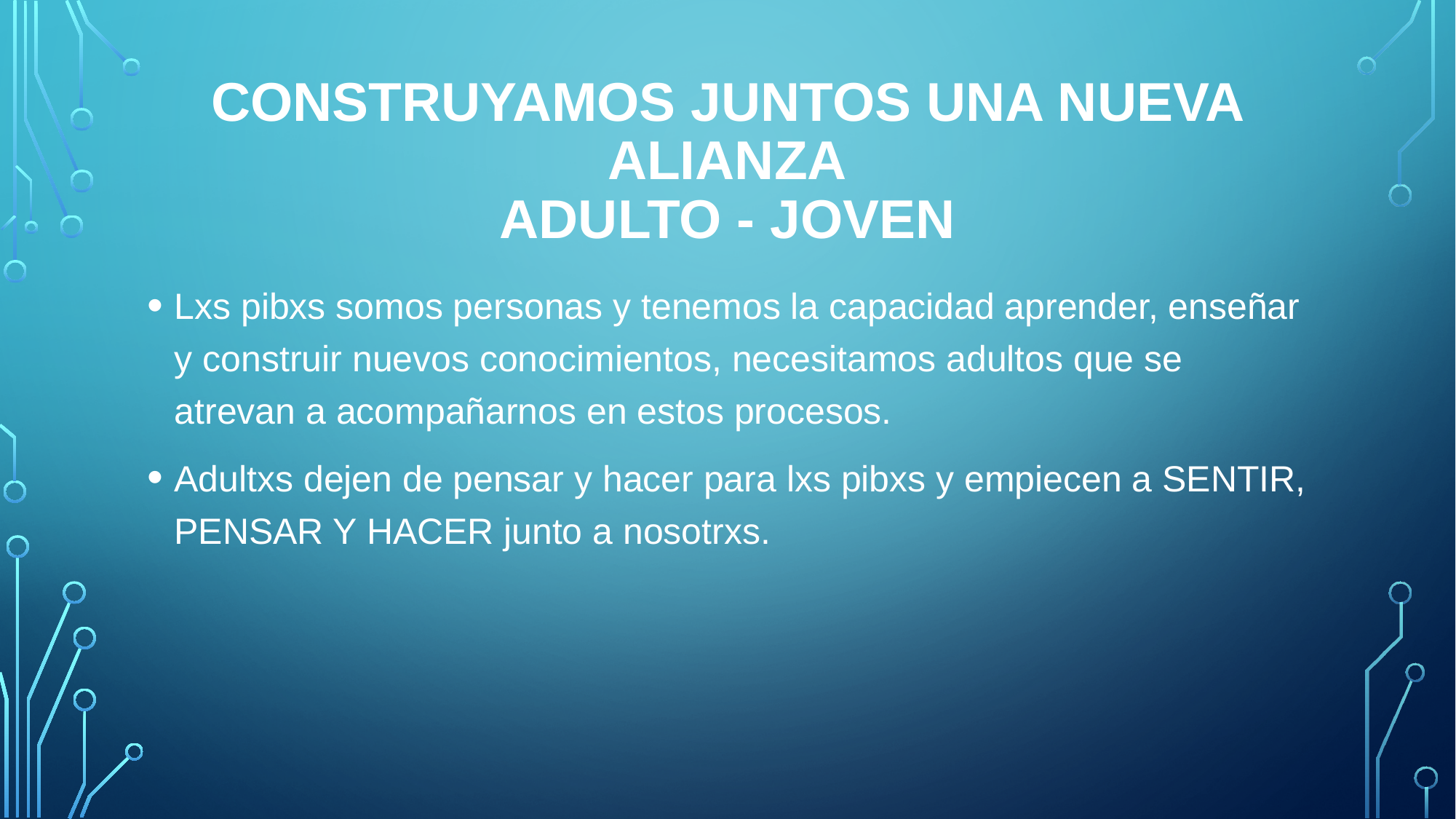

# Construyamos juntos una nueva alianza adulto - JOVEN
Lxs pibxs somos personas y tenemos la capacidad aprender, enseñar y construir nuevos conocimientos, necesitamos adultos que se atrevan a acompañarnos en estos procesos.
Adultxs dejen de pensar y hacer para lxs pibxs y empiecen a SENTIR, PENSAR Y HACER junto a nosotrxs.